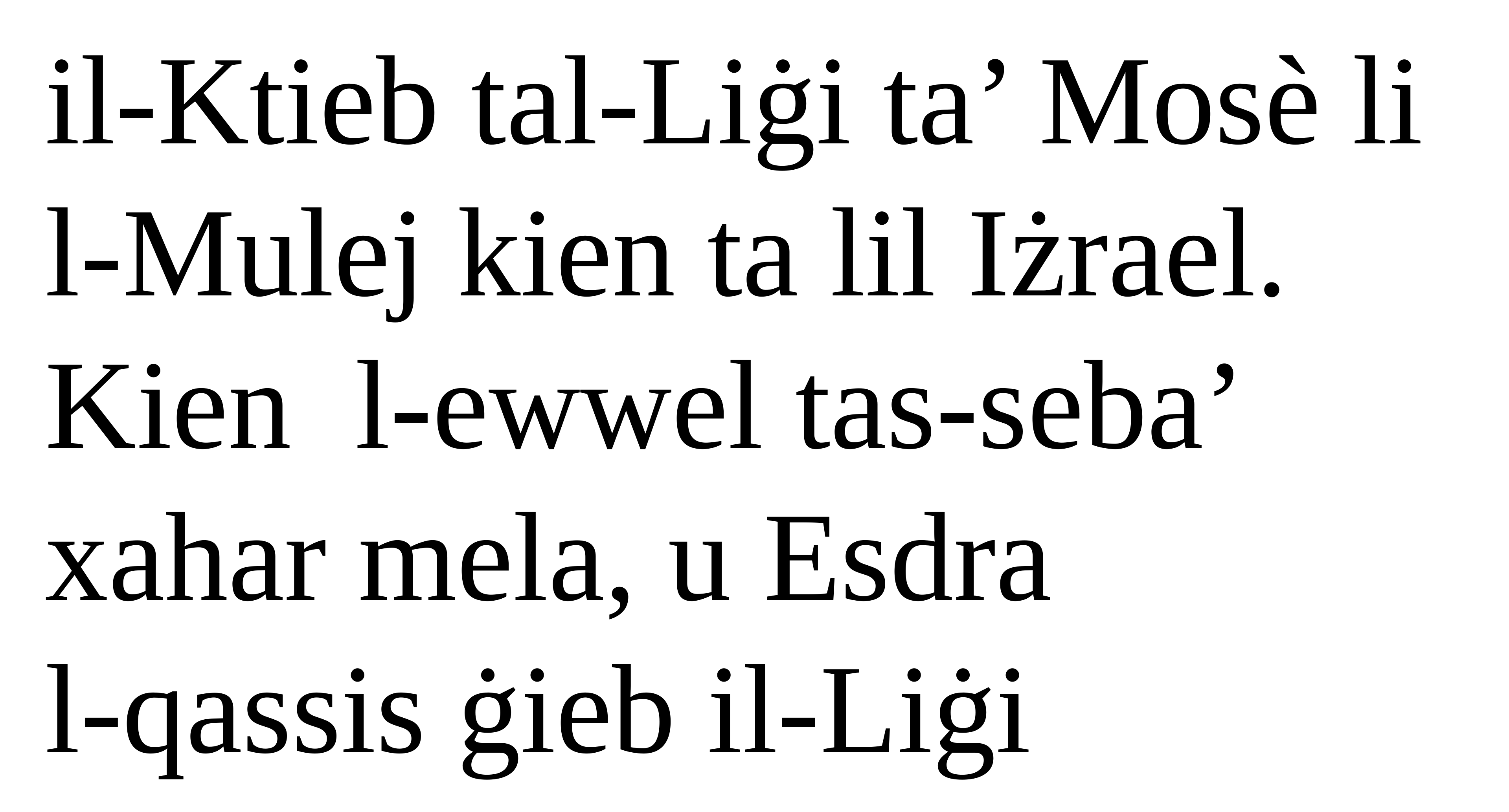

il-Ktieb tal-Liġi ta’ Mosè li
l-Mulej kien ta lil Iżrael.
Kien  l-ewwel tas-seba’ xahar mela, u Esdra
l-qassis ġieb il-Liġi